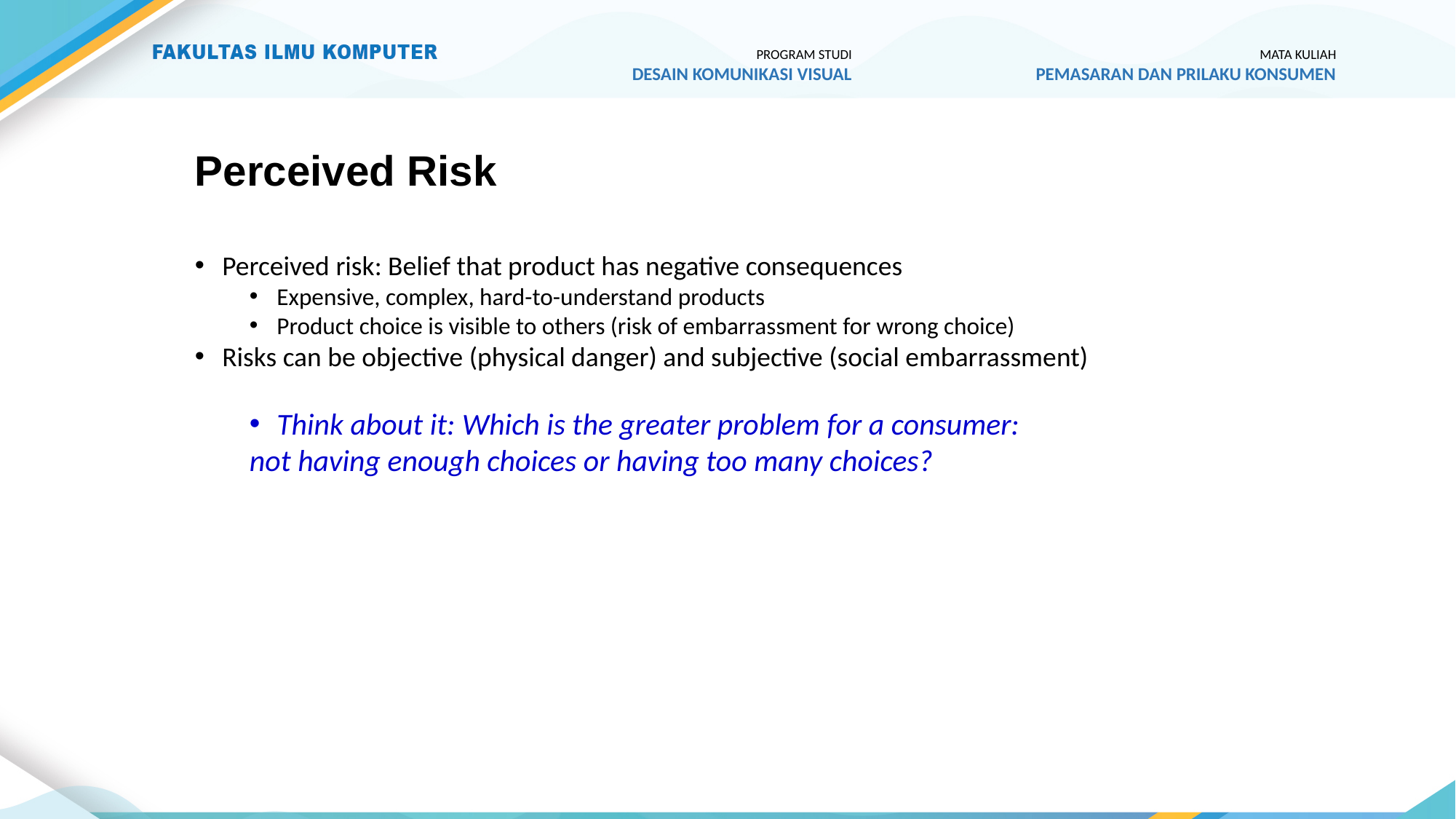

PROGRAM STUDI
DESAIN KOMUNIKASI VISUAL
MATA KULIAH
PEMASARAN DAN PRILAKU KONSUMEN

# Perceived Risk
Perceived risk: Belief that product has negative consequences
Expensive, complex, hard-to-understand products
Product choice is visible to others (risk of embarrassment for wrong choice)
Risks can be objective (physical danger) and subjective (social embarrassment)

Think about it: Which is the greater problem for a consumer:
not having enough choices or having too many choices?